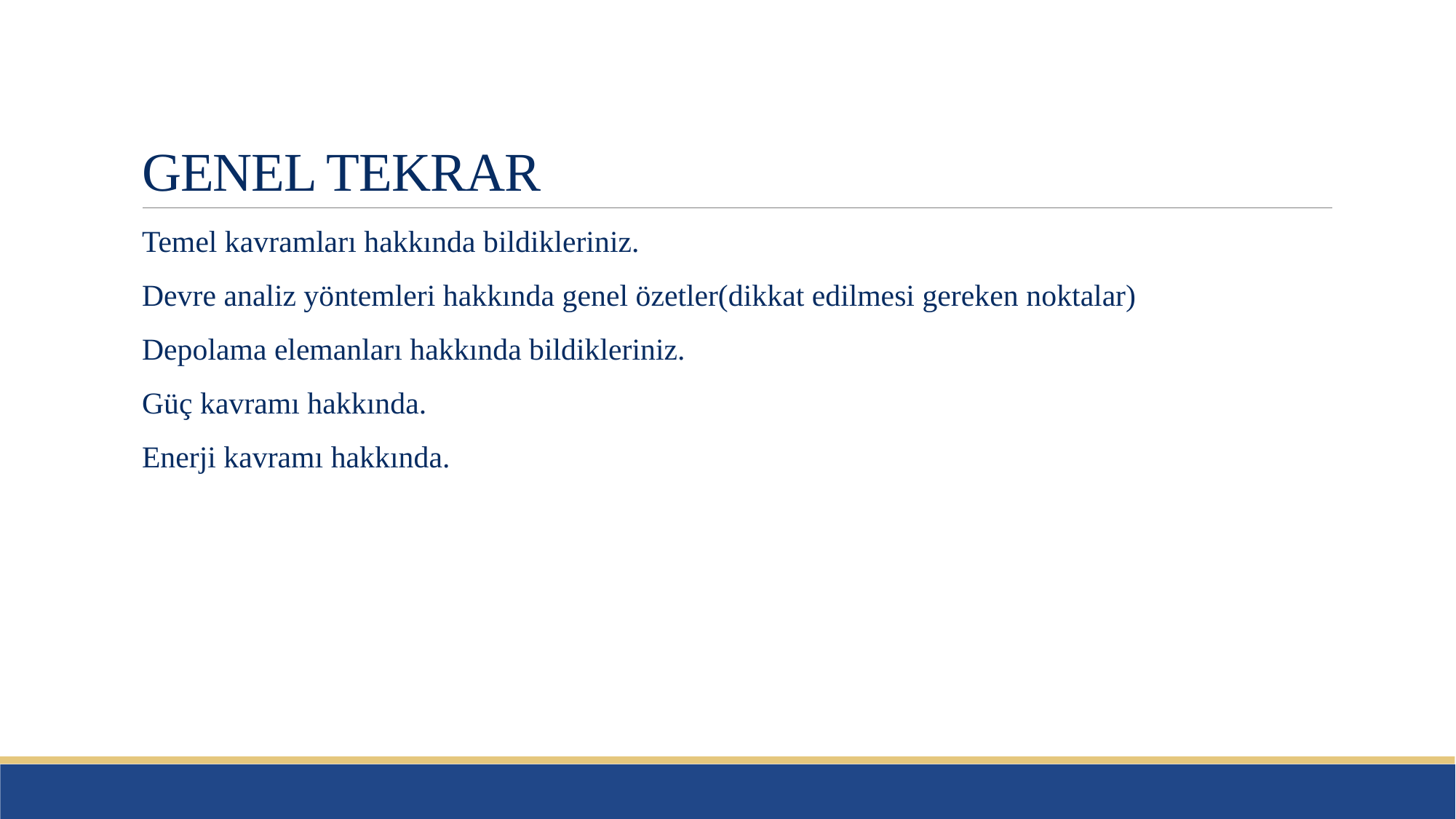

# GENEL TEKRAR
Temel kavramları hakkında bildikleriniz.
Devre analiz yöntemleri hakkında genel özetler(dikkat edilmesi gereken noktalar)
Depolama elemanları hakkında bildikleriniz.
Güç kavramı hakkında.
Enerji kavramı hakkında.